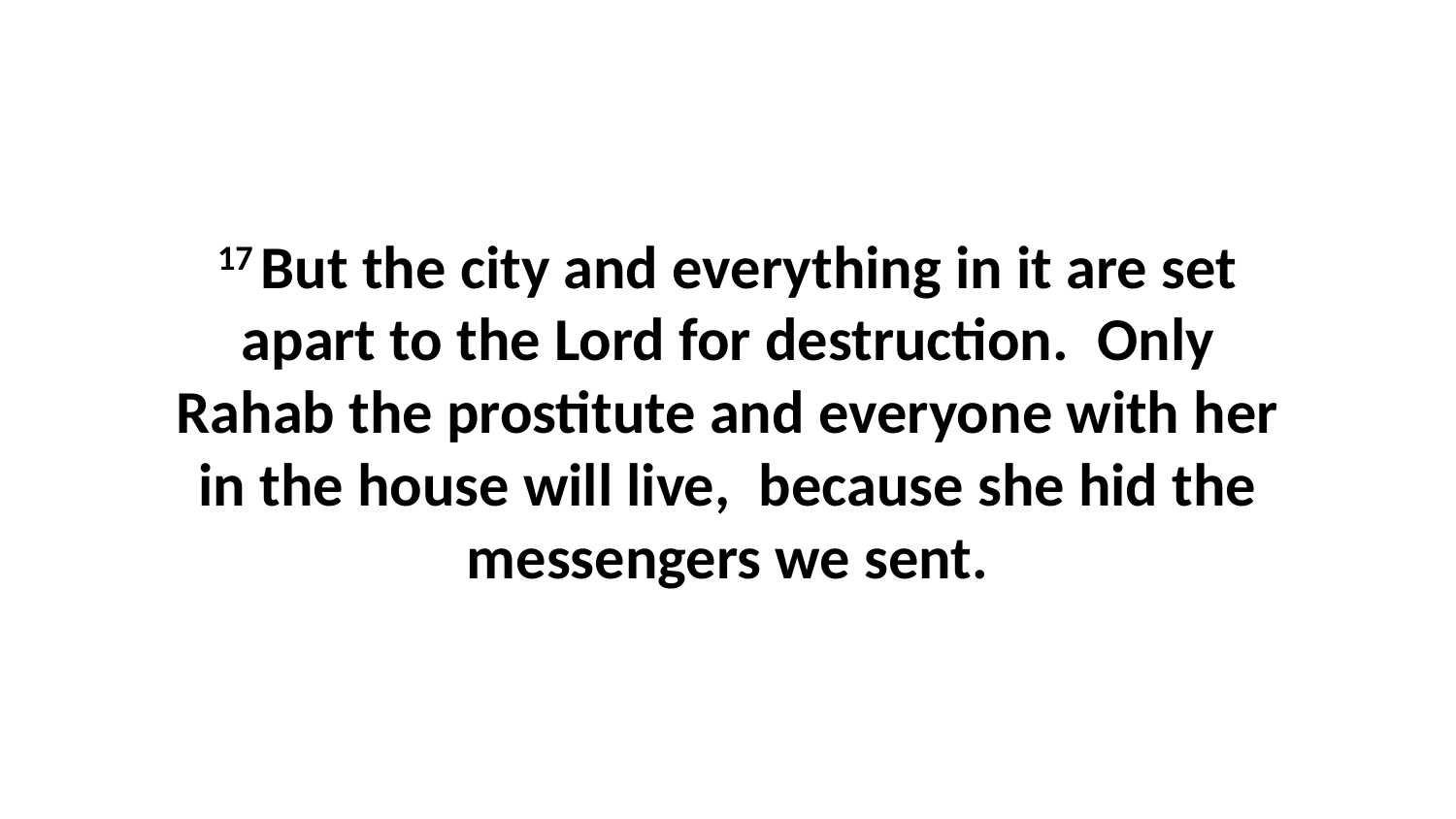

17 But the city and everything in it are set apart to the Lord for destruction.  Only Rahab the prostitute and everyone with her in the house will live,  because she hid the messengers we sent.